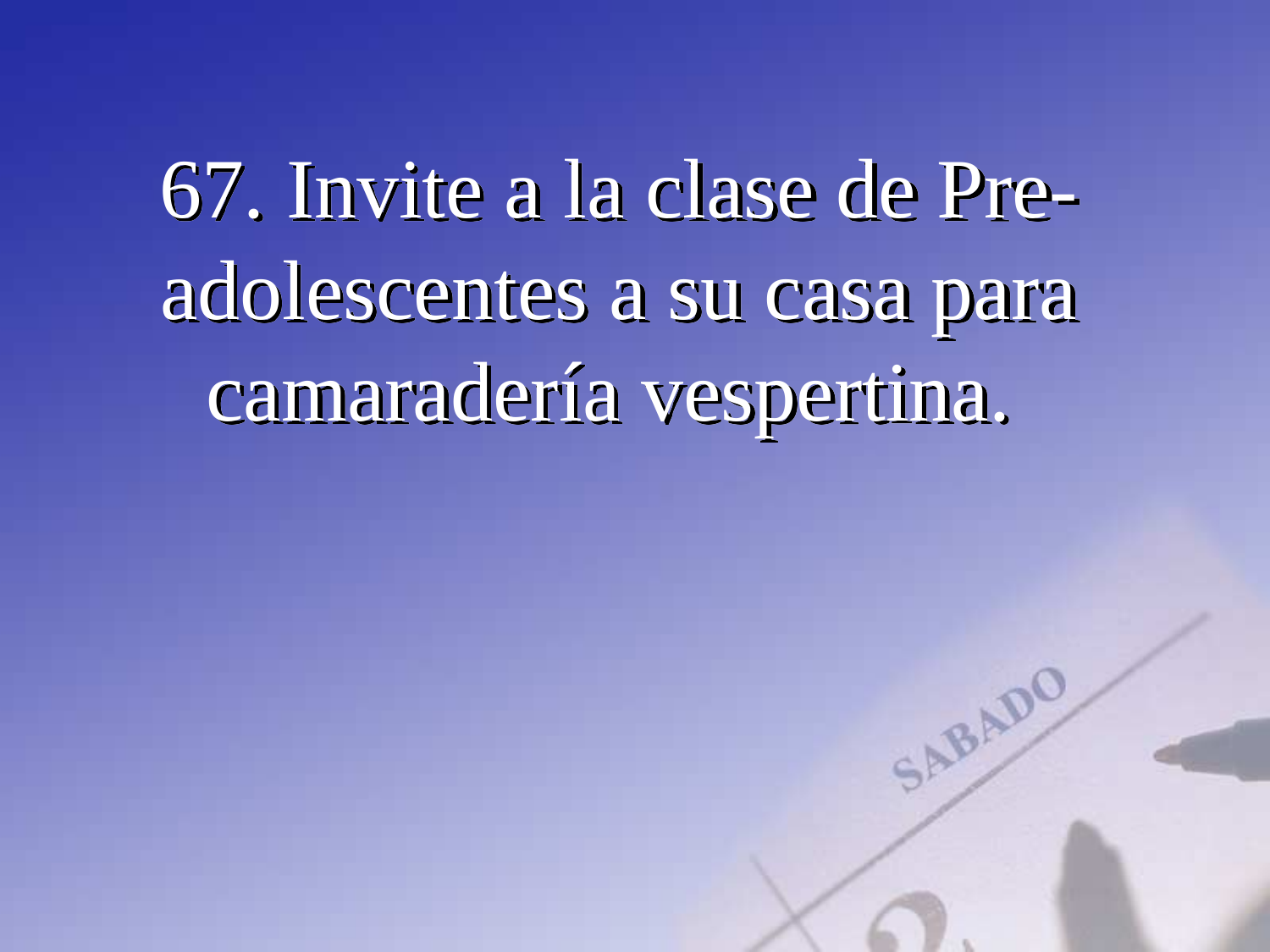

67. Invite a la clase de Pre-adolescentes a su casa para camaradería vespertina.